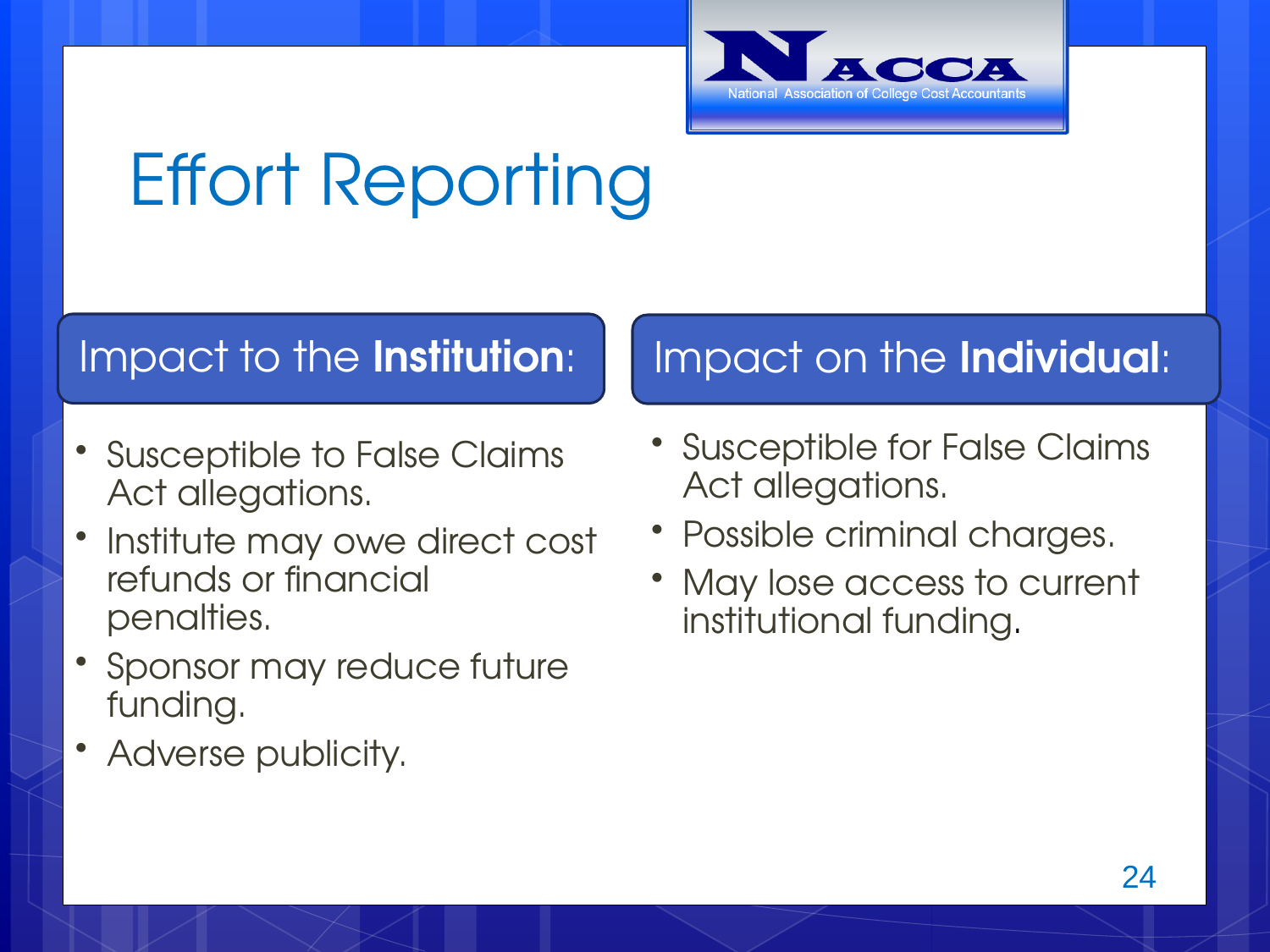

Effort Reporting
Impact on the Individual:
Susceptible for False Claims Act allegations.
Possible criminal charges.
May lose access to current institutional funding.
Impact to the Institution:

Susceptible to False Claims Act allegations.
Institute may owe direct cost refunds or financial penalties.
Sponsor may reduce future funding.
Adverse publicity.